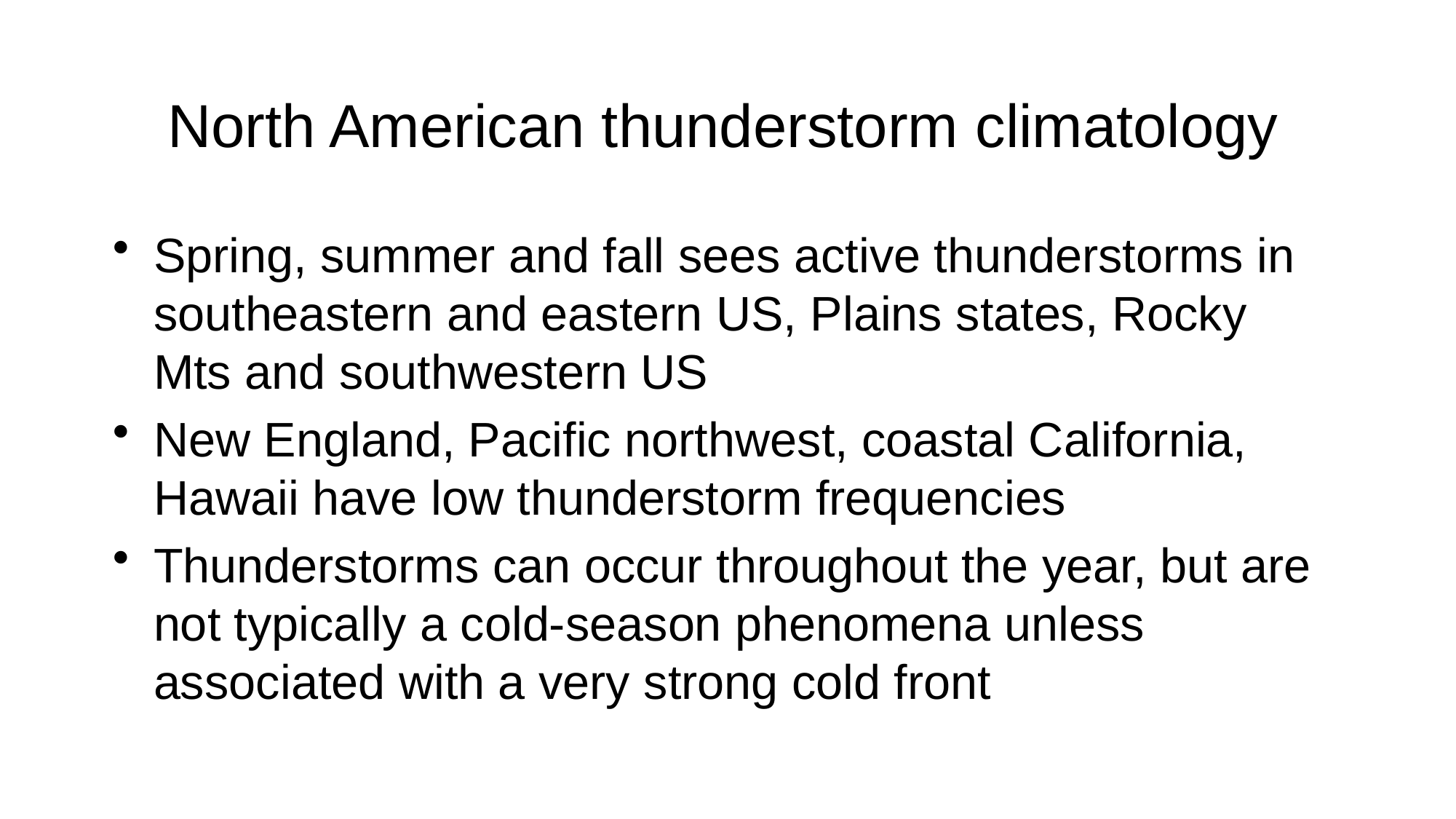

# North American thunderstorm climatology
Spring, summer and fall sees active thunderstorms in southeastern and eastern US, Plains states, Rocky Mts and southwestern US
New England, Pacific northwest, coastal California, Hawaii have low thunderstorm frequencies
Thunderstorms can occur throughout the year, but are not typically a cold-season phenomena unless associated with a very strong cold front